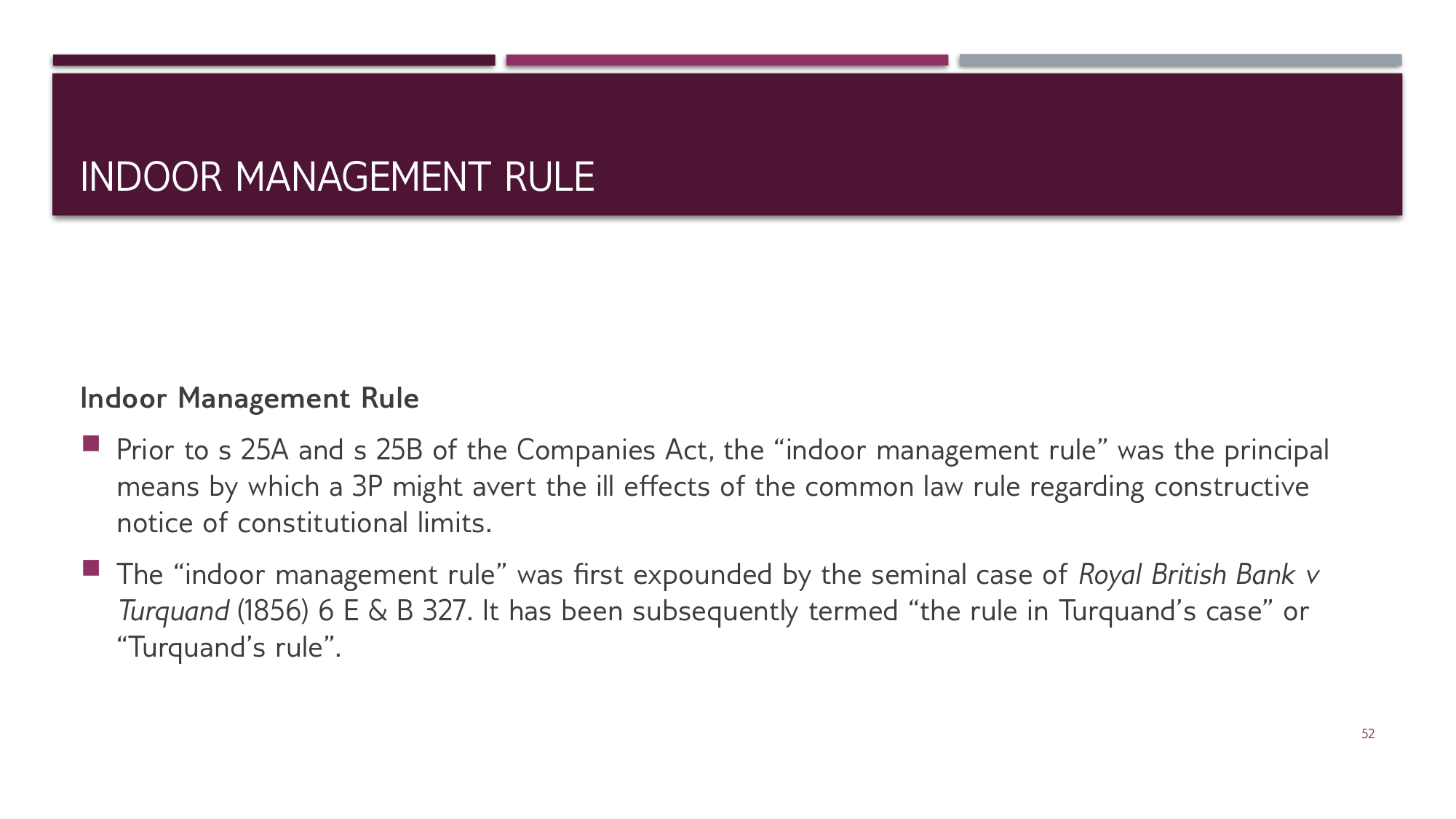

# Indoor management rule
Indoor Management Rule
Prior to s 25A and s 25B of the Companies Act, the “indoor management rule” was the principal means by which a 3P might avert the ill effects of the common law rule regarding constructive notice of constitutional limits.
The “indoor management rule” was first expounded by the seminal case of Royal British Bank v Turquand (1856) 6 E & B 327. It has been subsequently termed “the rule in Turquand’s case” or “Turquand’s rule”.
52